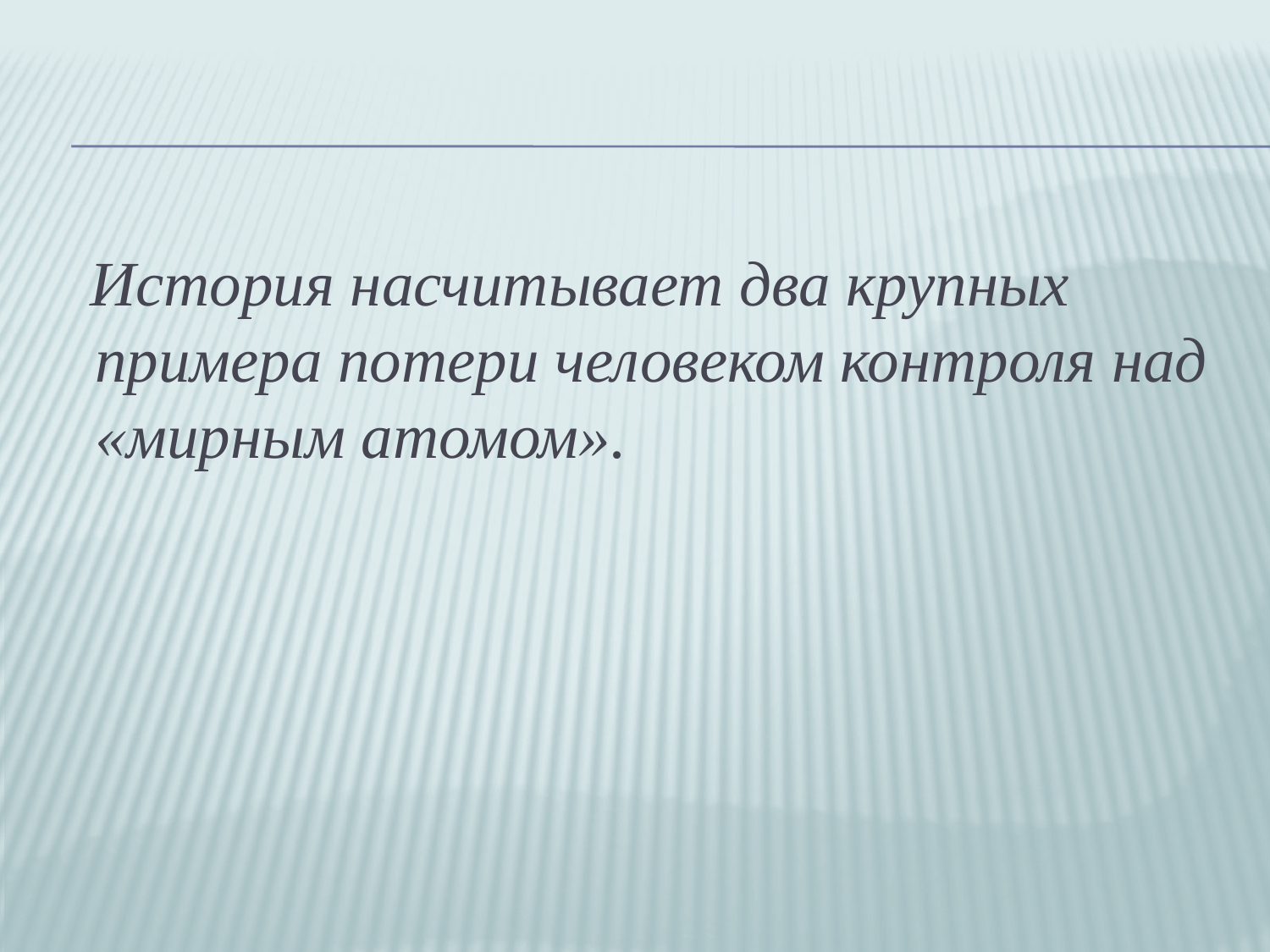

История насчитывает два крупных примера потери человеком контроля над «мирным атомом».